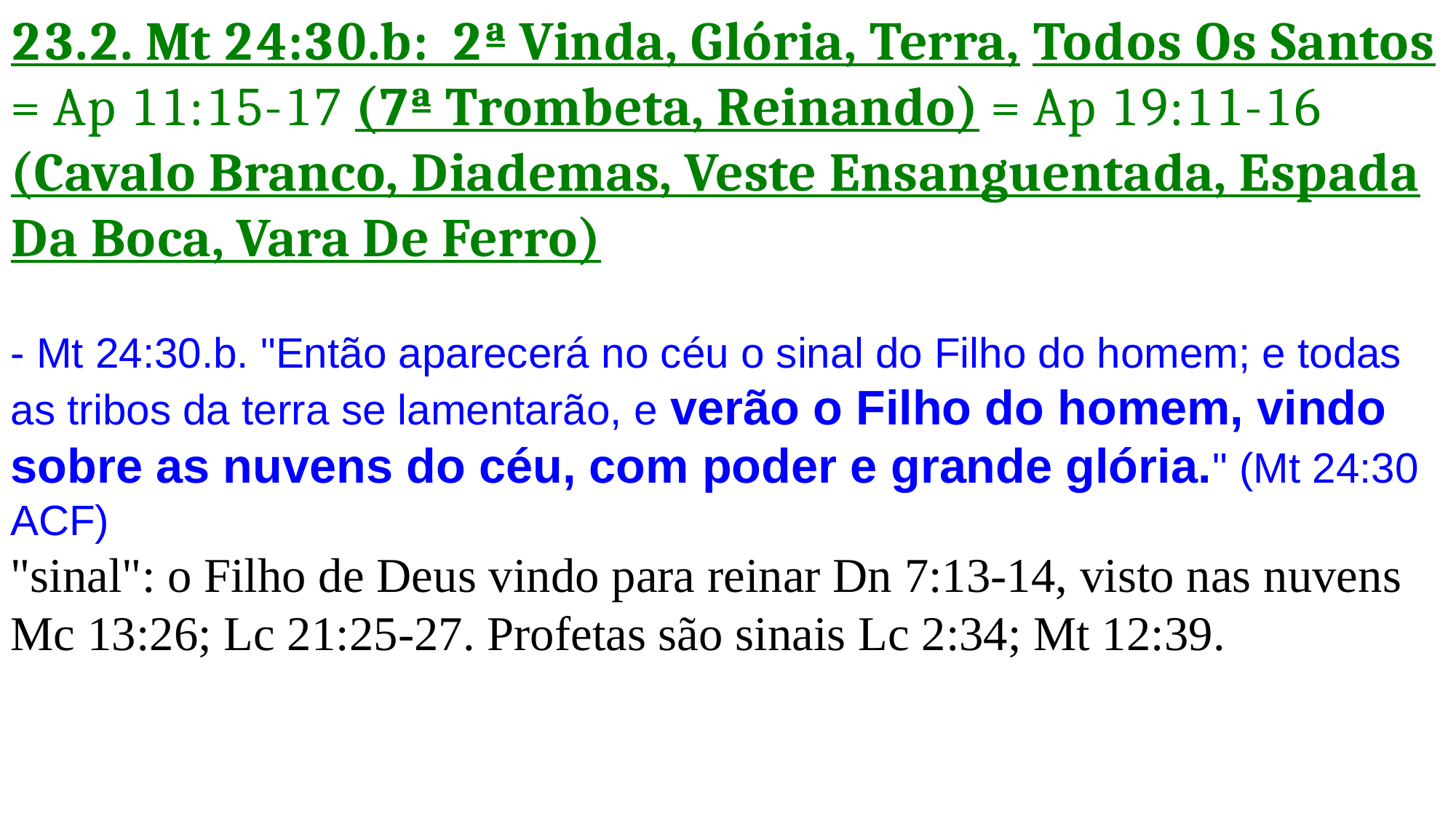

23.2. Mt 24:30.b:  2ª Vinda, Glória, Terra, Todos Os Santos = Ap 11:15-17 (7ª Trombeta, Reinando) = Ap 19:11-16 (Cavalo Branco, Diademas, Veste Ensanguentada, Espada Da Boca, Vara De Ferro)
- Mt 24:30.b. "Então aparecerá no céu o sinal do Filho do homem; e todas as tribos da terra se lamentarão, e verão o Filho do homem, vindo sobre as nuvens do céu, com poder e grande glória." (Mt 24:30 ACF)
"sinal": o Filho de Deus vindo para reinar Dn 7:13-14, visto nas nuvens Mc 13:26; Lc 21:25-27. Profetas são sinais Lc 2:34; Mt 12:39.